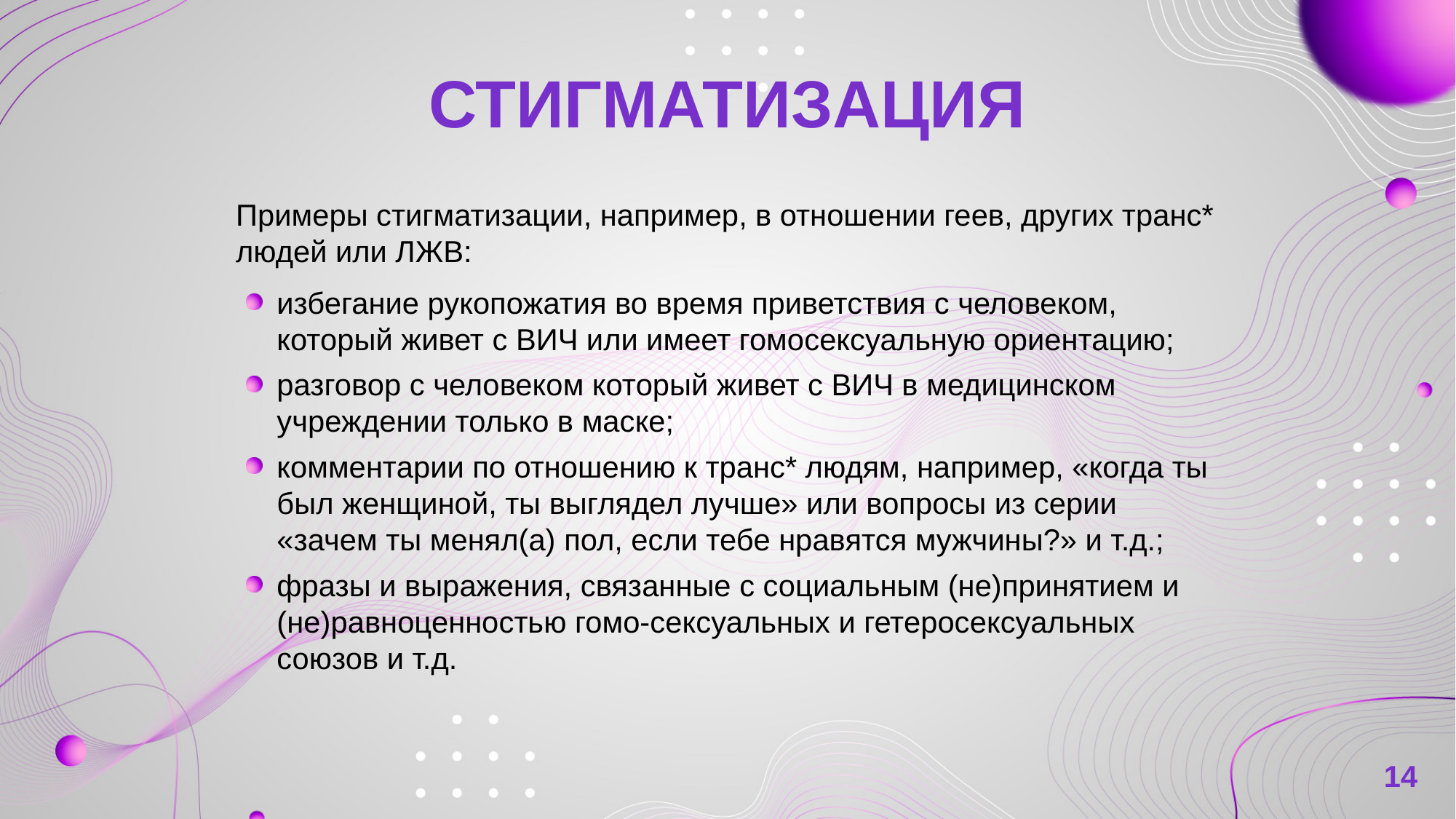

# СТИГМАТИЗАЦИЯ
Примеры стигматизации, например, в отношении геев, других транс* людей или ЛЖВ:
избегание рукопожатия во время приветствия с человеком, который живет с ВИЧ или имеет гомосексуальную ориентацию;
разговор с человеком который живет с ВИЧ в медицинском учреждении только в маске;
комментарии по отношению к транс* людям, например, «когда ты был женщиной, ты выглядел лучше» или вопросы из серии «зачем ты менял(а) пол, если тебе нравятся мужчины?» и т.д.;
фразы и выражения, связанные с социальным (не)принятием и (не)равноценностью гомо-сексуальных и гетеросексуальных союзов и т.д.
14